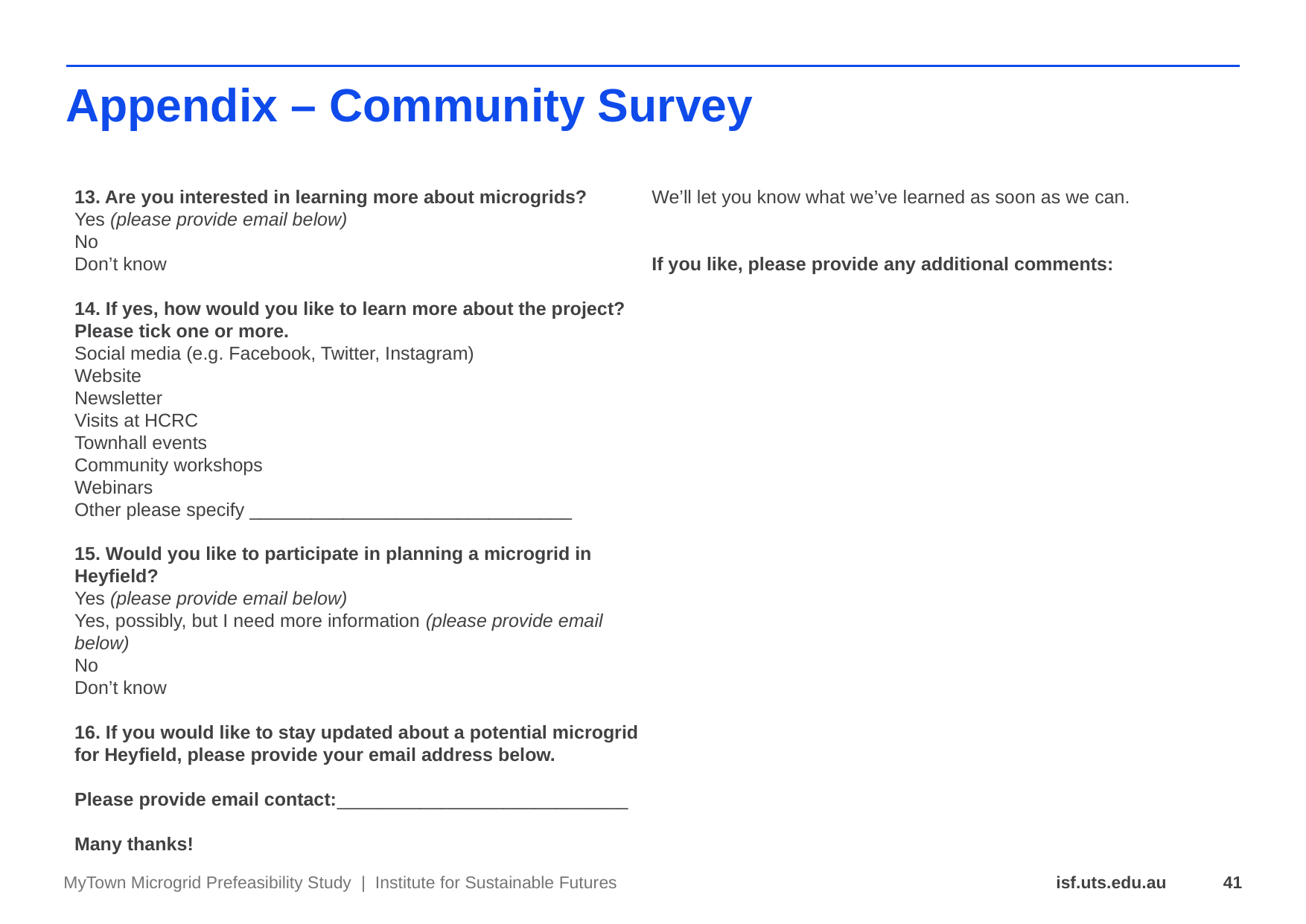

# Appendix – Community Survey
13. Are you interested in learning more about microgrids?
Yes (please provide email below)
No
Don’t know

14. If yes, how would you like to learn more about the project? Please tick one or more.
Social media (e.g. Facebook, Twitter, Instagram)
Website
Newsletter
Visits at HCRC
Townhall events
Community workshops
Webinars
Other please specify _______________________________

15. Would you like to participate in planning a microgrid in Heyfield?
Yes (please provide email below)
Yes, possibly, but I need more information (please provide email below)
No
Don’t know

16. If you would like to stay updated about a potential microgrid for Heyfield, please provide your email address below.

Please provide email contact:____________________________

Many thanks!
We’ll let you know what we’ve learned as soon as we can.

If you like, please provide any additional comments:

MyTown Microgrid Prefeasibility Study  |  Institute for Sustainable Futures
41